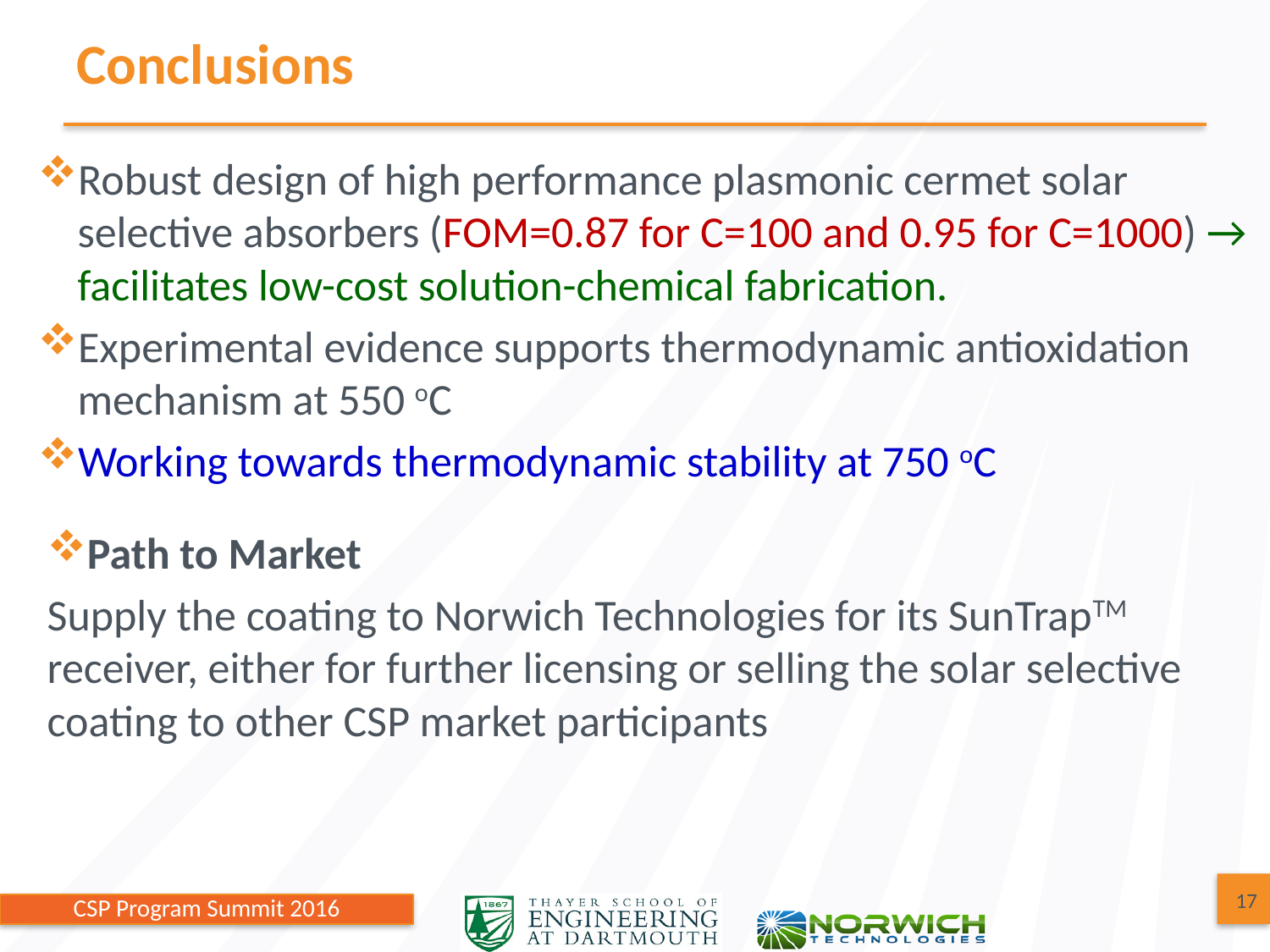

# Conclusions
Robust design of high performance plasmonic cermet solar selective absorbers (FOM=0.87 for C=100 and 0.95 for C=1000) → facilitates low-cost solution-chemical fabrication.
Experimental evidence supports thermodynamic antioxidation mechanism at 550 oC
Working towards thermodynamic stability at 750 oC
Path to Market
Supply the coating to Norwich Technologies for its SunTrapTM receiver, either for further licensing or selling the solar selective coating to other CSP market participants
17